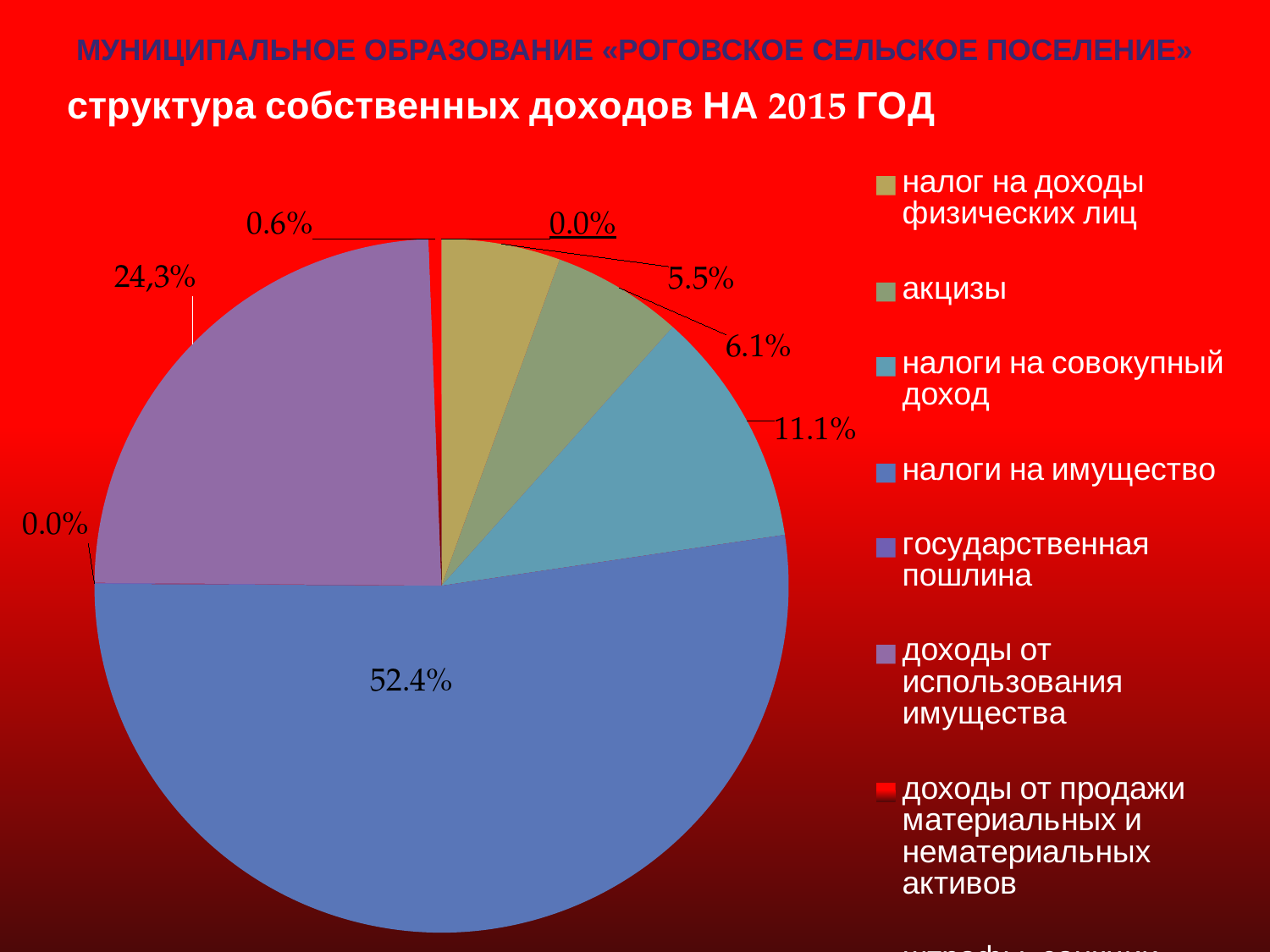

# МУНИЦИПАЛЬНОЕ ОБРАЗОВАНИЕ «РОГОВСКОЕ СЕЛЬСКОЕ ПОСЕЛЕНИЕ»

### Chart: структура собственных доходов НА 2015 ГОД

| Category | структура собственных доходов |
|---|---|
| налог на доходы физических лиц | 319.8999999999999 |
| акцизы | 351.5 |
| налоги на совокупный доход | 639.7 |
| налоги на имущество | 3034.8 |
| государственная пошлина | 2.8 |
| доходы от использования имущества | 1404.6 |
| доходы от продажи материальных и нематериальных активов | 34.0 |
| штрафы, санкции | 0.5 |